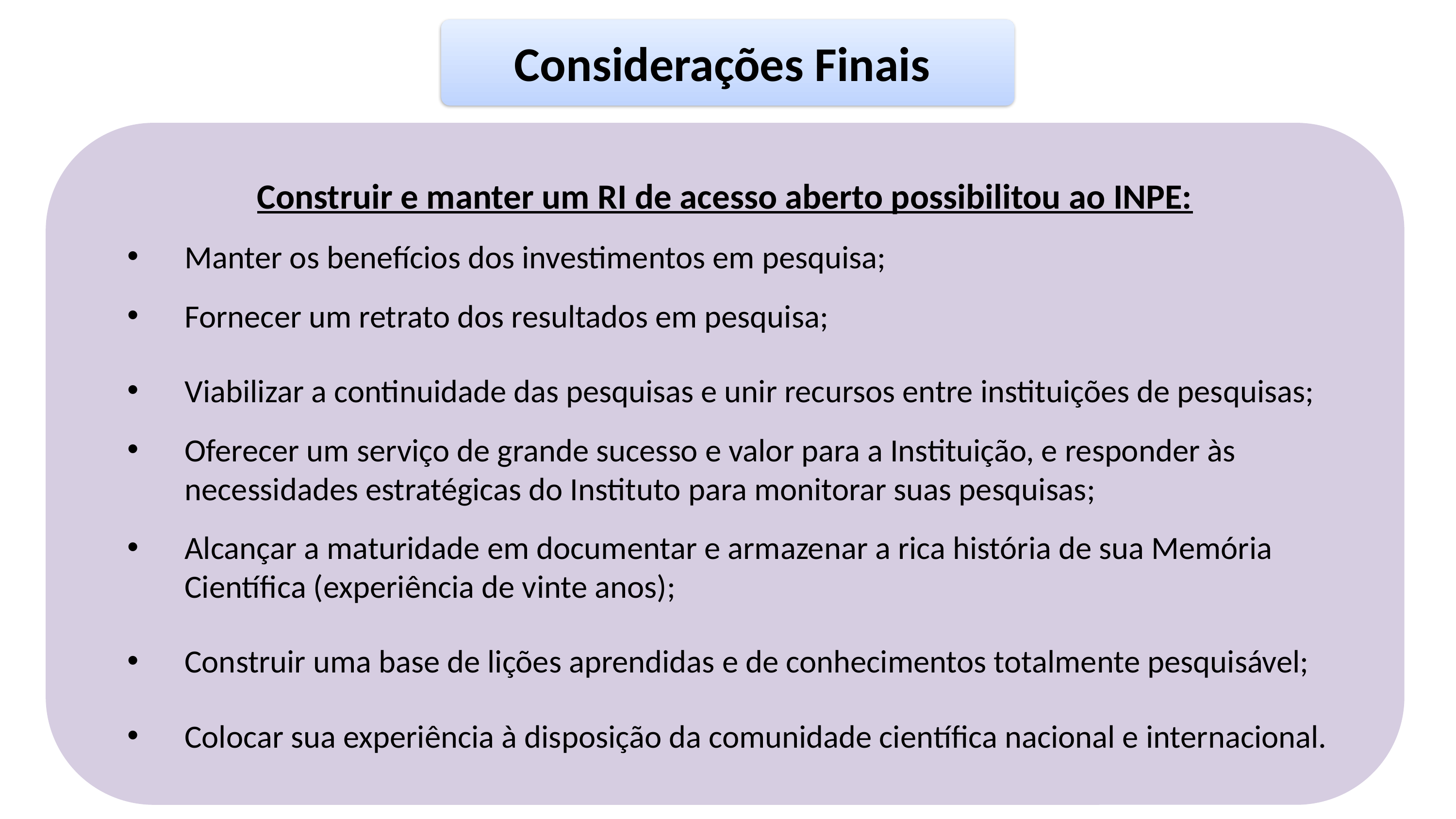

Considerações Finais
Construir e manter um RI de acesso aberto possibilitou ao INPE:
Manter os benefícios dos investimentos em pesquisa;
Fornecer um retrato dos resultados em pesquisa;
Viabilizar a continuidade das pesquisas e unir recursos entre instituições de pesquisas;
Oferecer um serviço de grande sucesso e valor para a Instituição, e responder às necessidades estratégicas do Instituto para monitorar suas pesquisas;
Alcançar a maturidade em documentar e armazenar a rica história de sua Memória Científica (experiência de vinte anos);
Construir uma base de lições aprendidas e de conhecimentos totalmente pesquisável;
Colocar sua experiência à disposição da comunidade científica nacional e internacional.